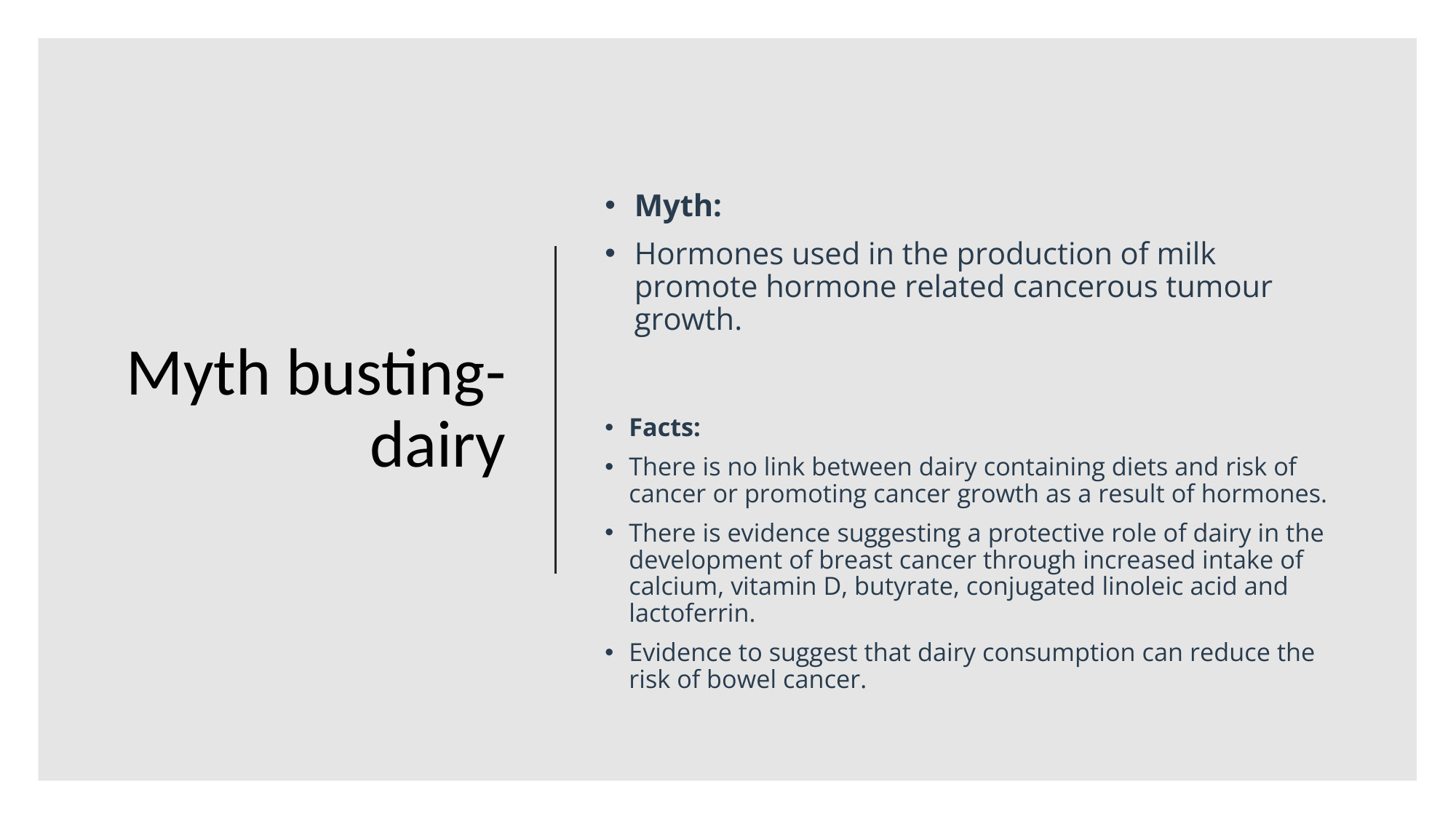

# Myth busting- dairy
Myth:
Hormones used in the production of milk promote hormone related cancerous tumour growth.

Facts:
There is no link between dairy containing diets and risk of cancer or promoting cancer growth as a result of hormones.
There is evidence suggesting a protective role of dairy in the development of breast cancer through increased intake of calcium, vitamin D, butyrate, conjugated linoleic acid and lactoferrin.
Evidence to suggest that dairy consumption can reduce the risk of bowel cancer.